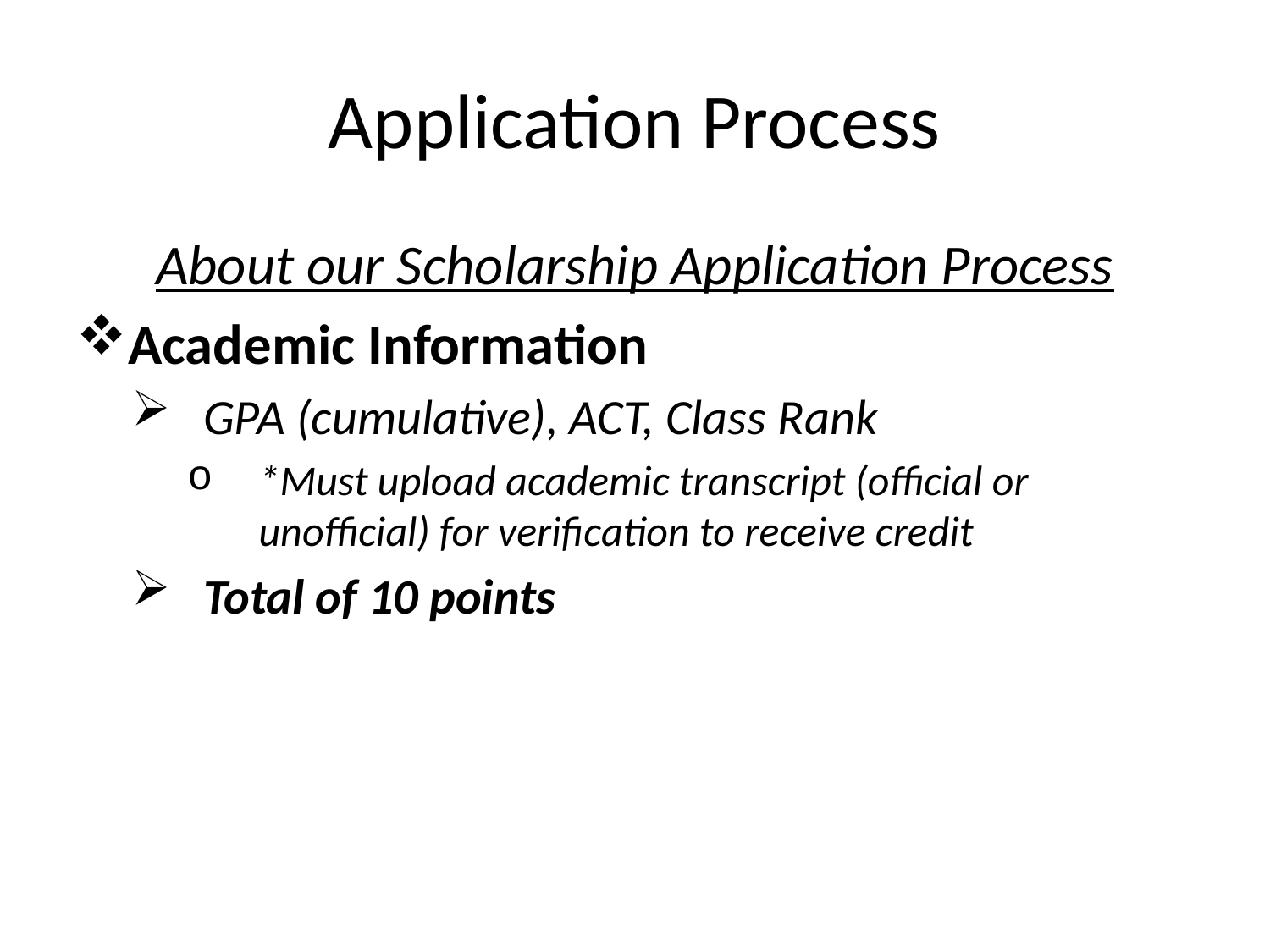

# Application Process
About our Scholarship Application Process
Academic Information
GPA (cumulative), ACT, Class Rank
*Must upload academic transcript (official or unofficial) for verification to receive credit
Total of 10 points